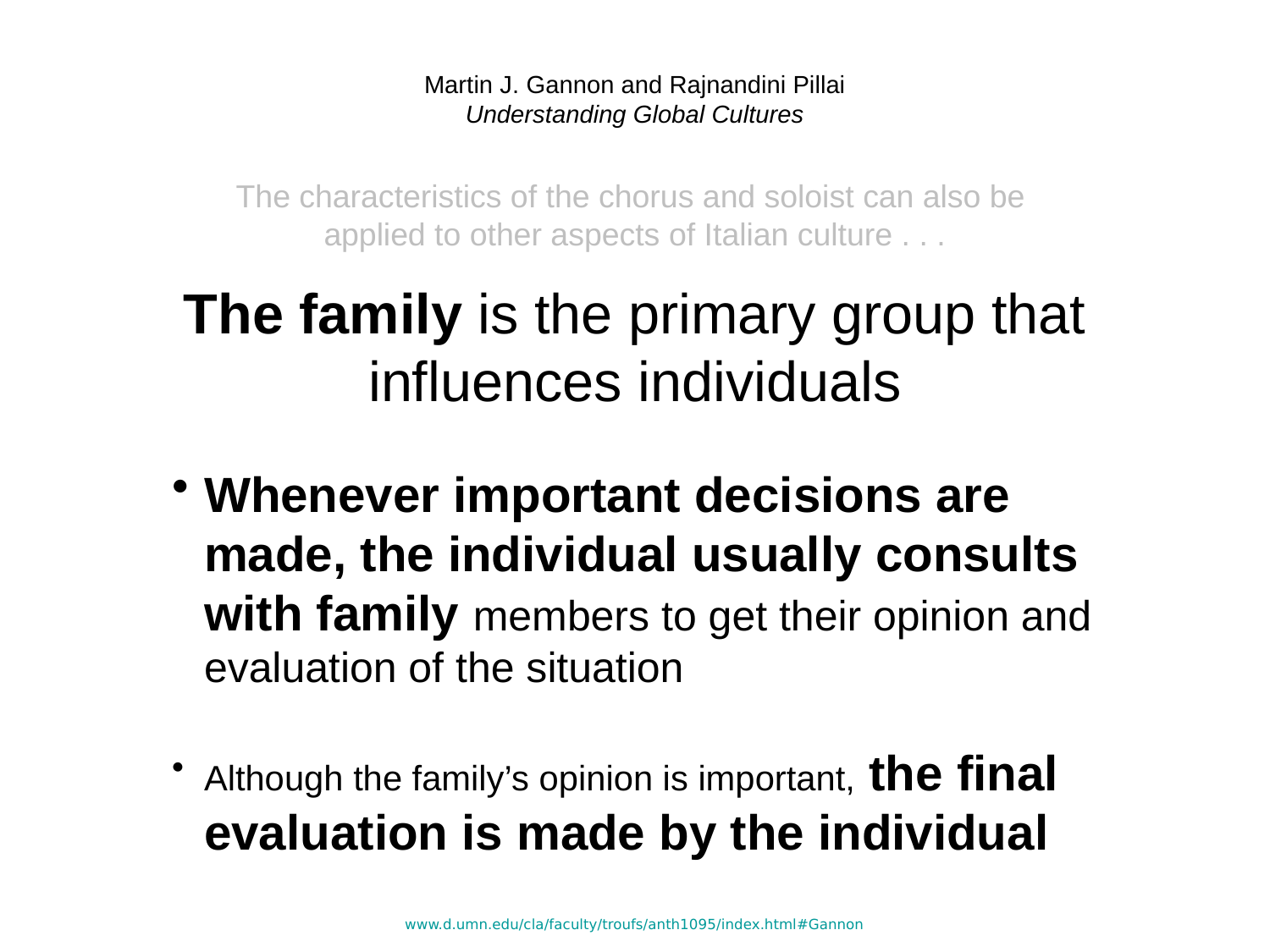

# Martin J. Gannon and Rajnandini Pillai Understanding Global Cultures
The characteristics of the chorus and soloist can also be
applied to other aspects of Italian culture . . .

The family is the primary group that influences individuals

Whenever important decisions are made, the individual usually consults with family members to get their opinion and evaluation of the situation

Although the family’s opinion is important, the final evaluation is made by the individual
www.d.umn.edu/cla/faculty/troufs/anth1095/index.html#Gannon